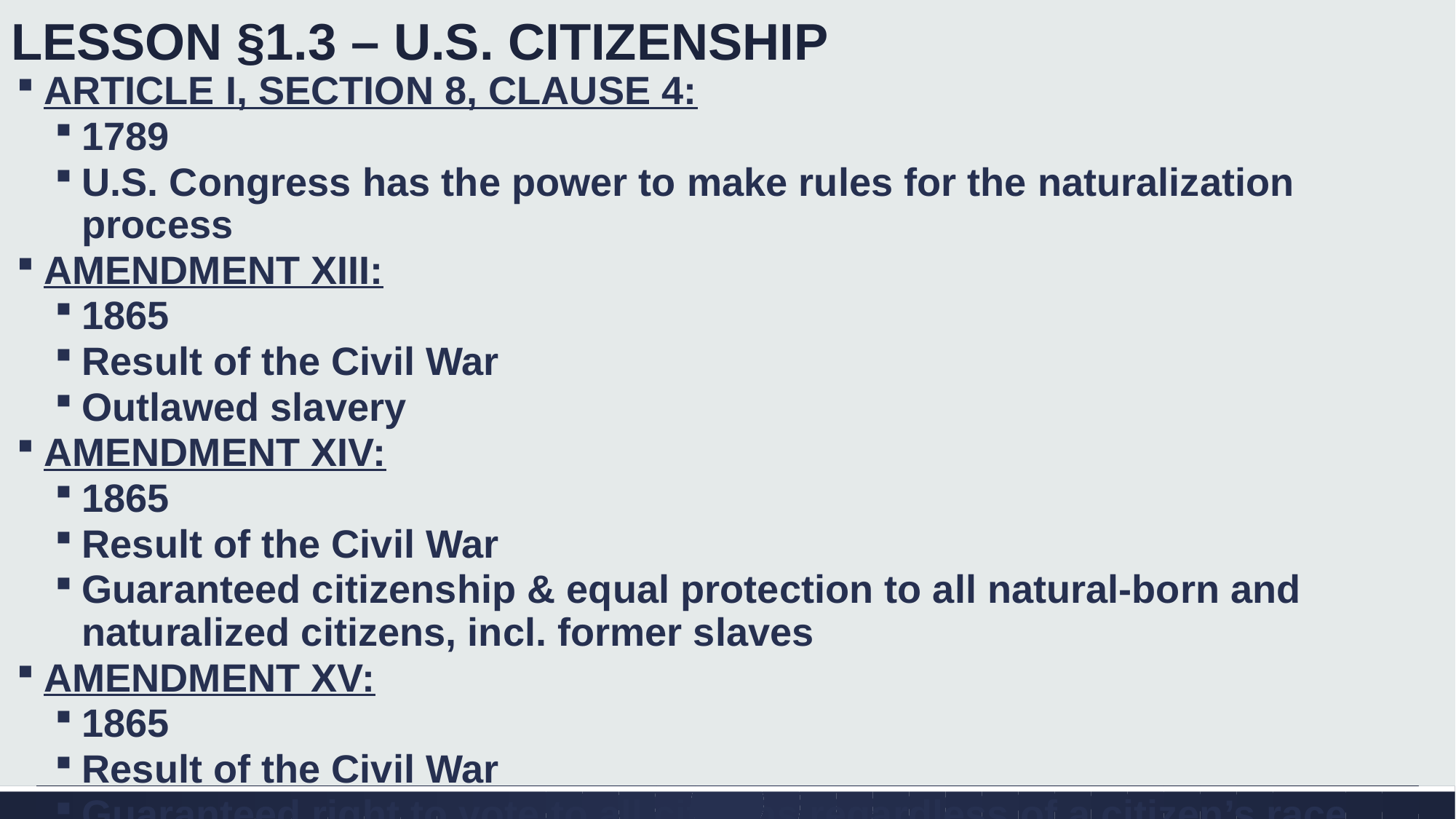

# LESSON §1.3 – U.S. CITIZENSHIP
ARTICLE I, SECTION 8, CLAUSE 4:
1789
U.S. Congress has the power to make rules for the naturalization process
AMENDMENT XIII:
1865
Result of the Civil War
Outlawed slavery
AMENDMENT XIV:
1865
Result of the Civil War
Guaranteed citizenship & equal protection to all natural-born and naturalized citizens, incl. former slaves
AMENDMENT XV:
1865
Result of the Civil War
Guaranteed right to vote to all citizens regardless of a citizen’s race